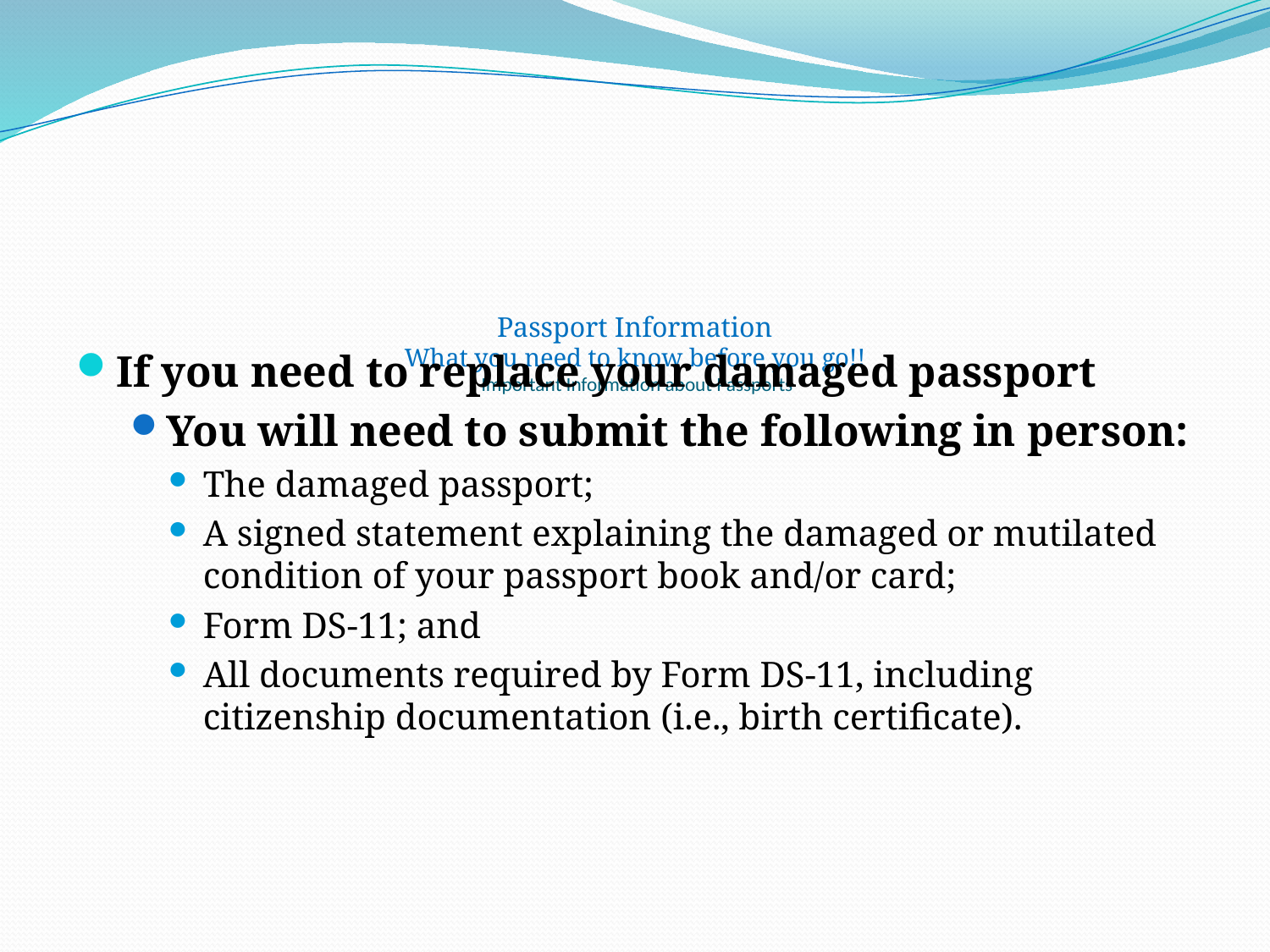

# Passport Information What you need to know before you go!! Important Information about Passports
If you need to replace your damaged passport
You will need to submit the following in person:
The damaged passport;
A signed statement explaining the damaged or mutilated condition of your passport book and/or card;
Form DS-11; and
All documents required by Form DS-11, including citizenship documentation (i.e., birth certificate).